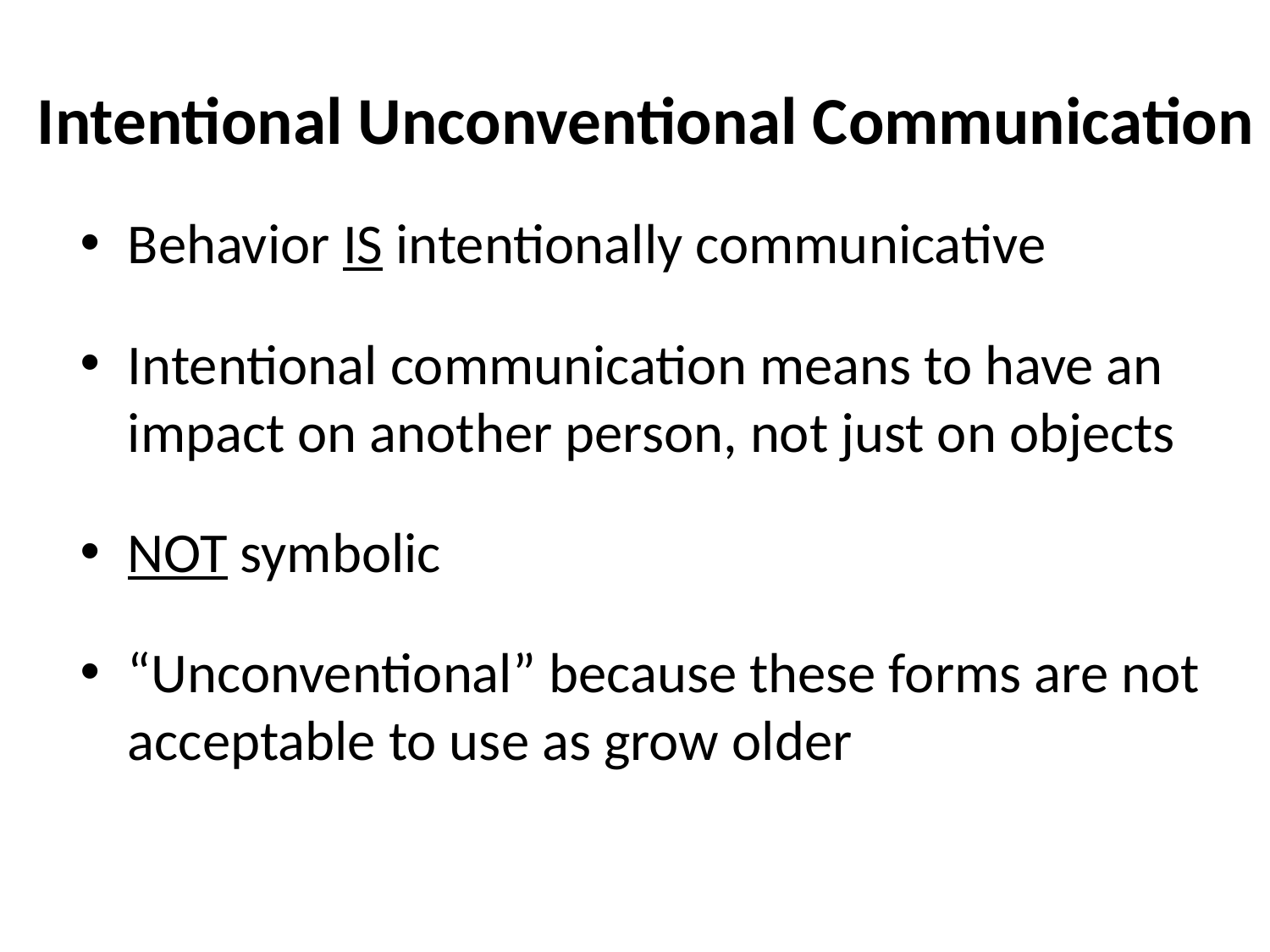

# Intentional Unconventional Communication
Behavior IS intentionally communicative
Intentional communication means to have an impact on another person, not just on objects
NOT symbolic
“Unconventional” because these forms are not acceptable to use as grow older